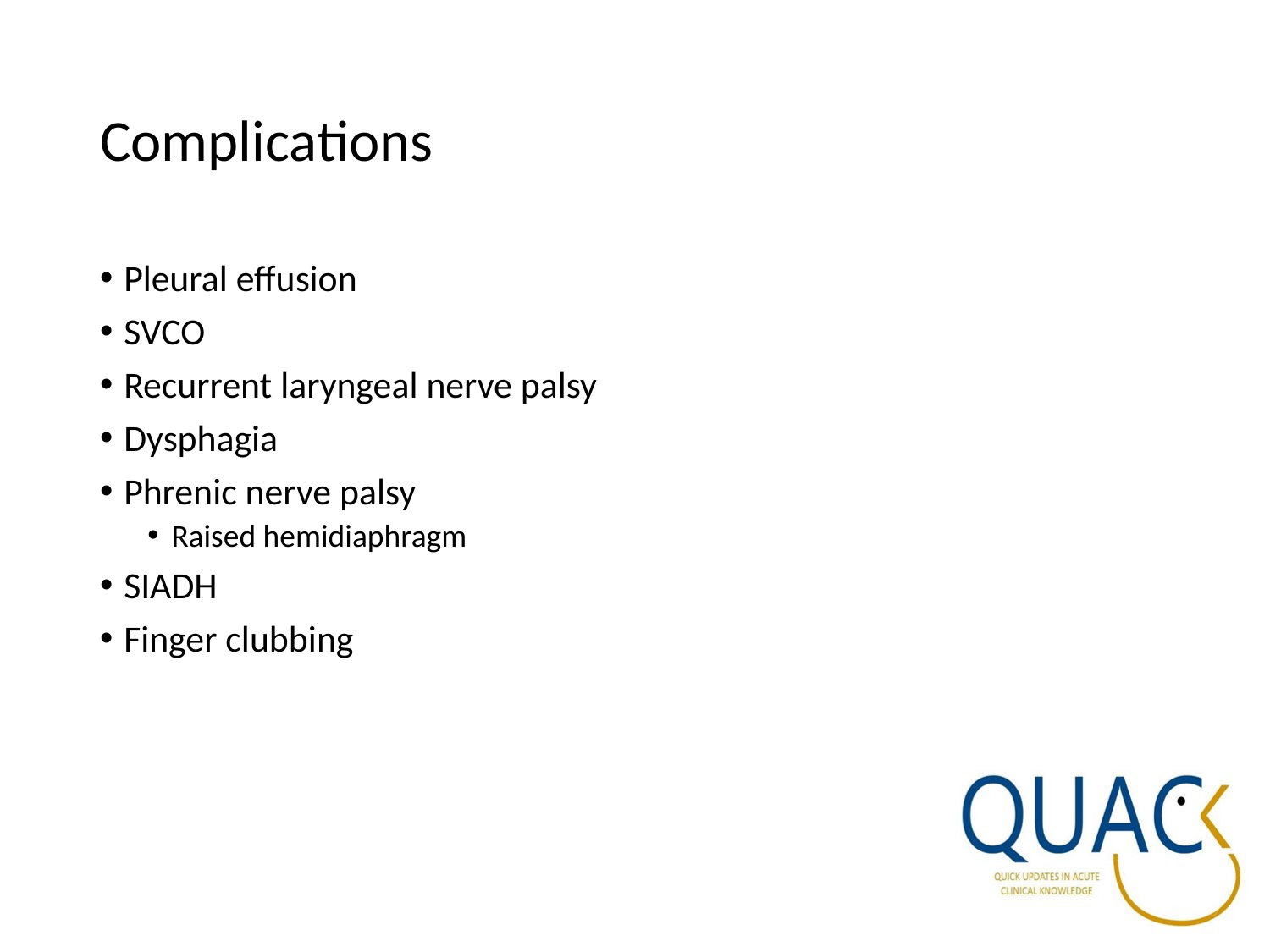

# Complications
Pleural effusion
SVCO
Recurrent laryngeal nerve palsy
Dysphagia
Phrenic nerve palsy
Raised hemidiaphragm
SIADH
Finger clubbing